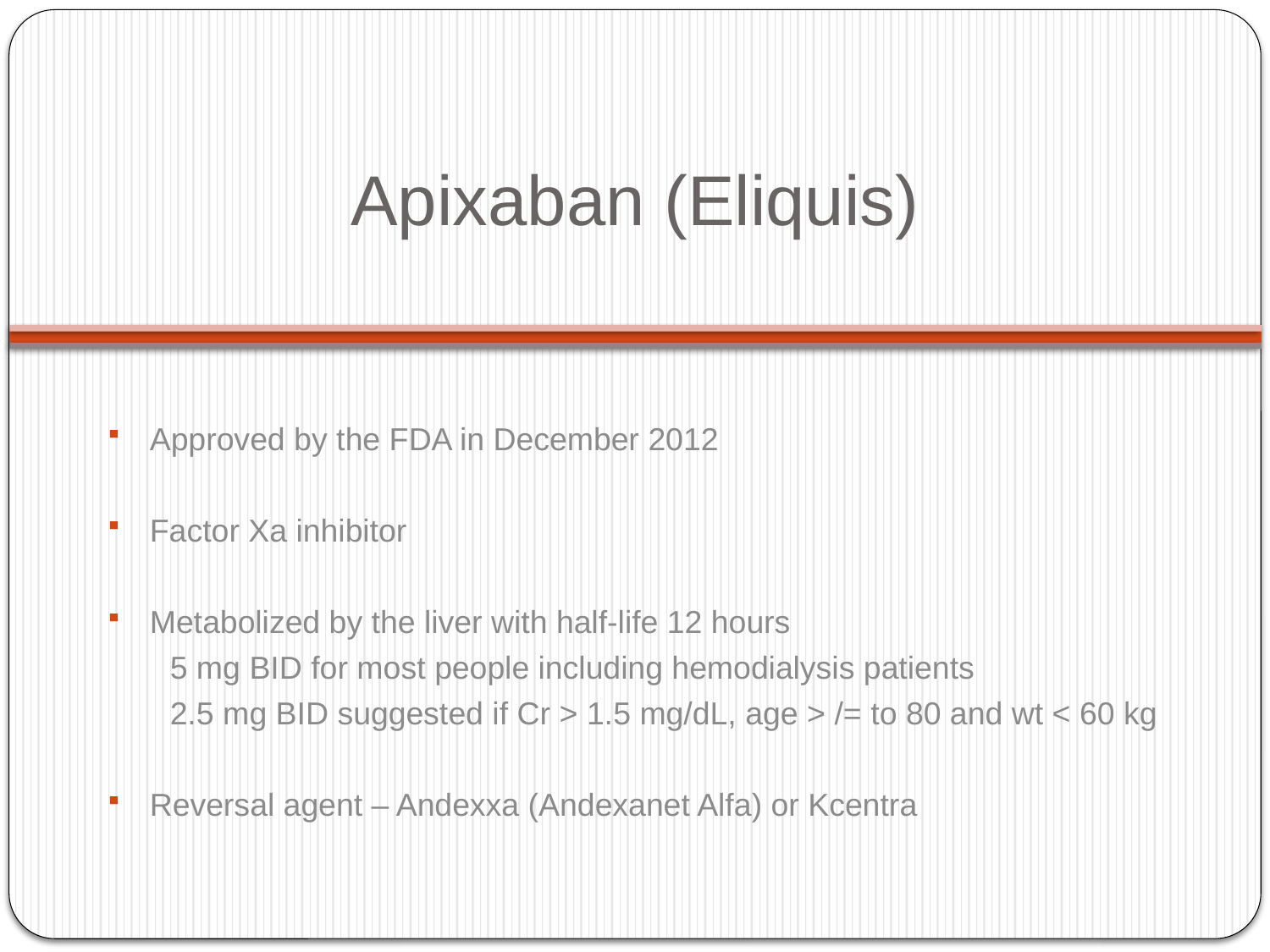

# Apixaban (Eliquis)
Approved by the FDA in December 2012

Factor Xa inhibitor

Metabolized by the liver with half-life 12 hours
       5 mg BID for most people including hemodialysis patients
       2.5 mg BID suggested if Cr > 1.5 mg/dL, age > /= to 80 and wt < 60 kg

Reversal agent – Andexxa (Andexanet Alfa) or Kcentra